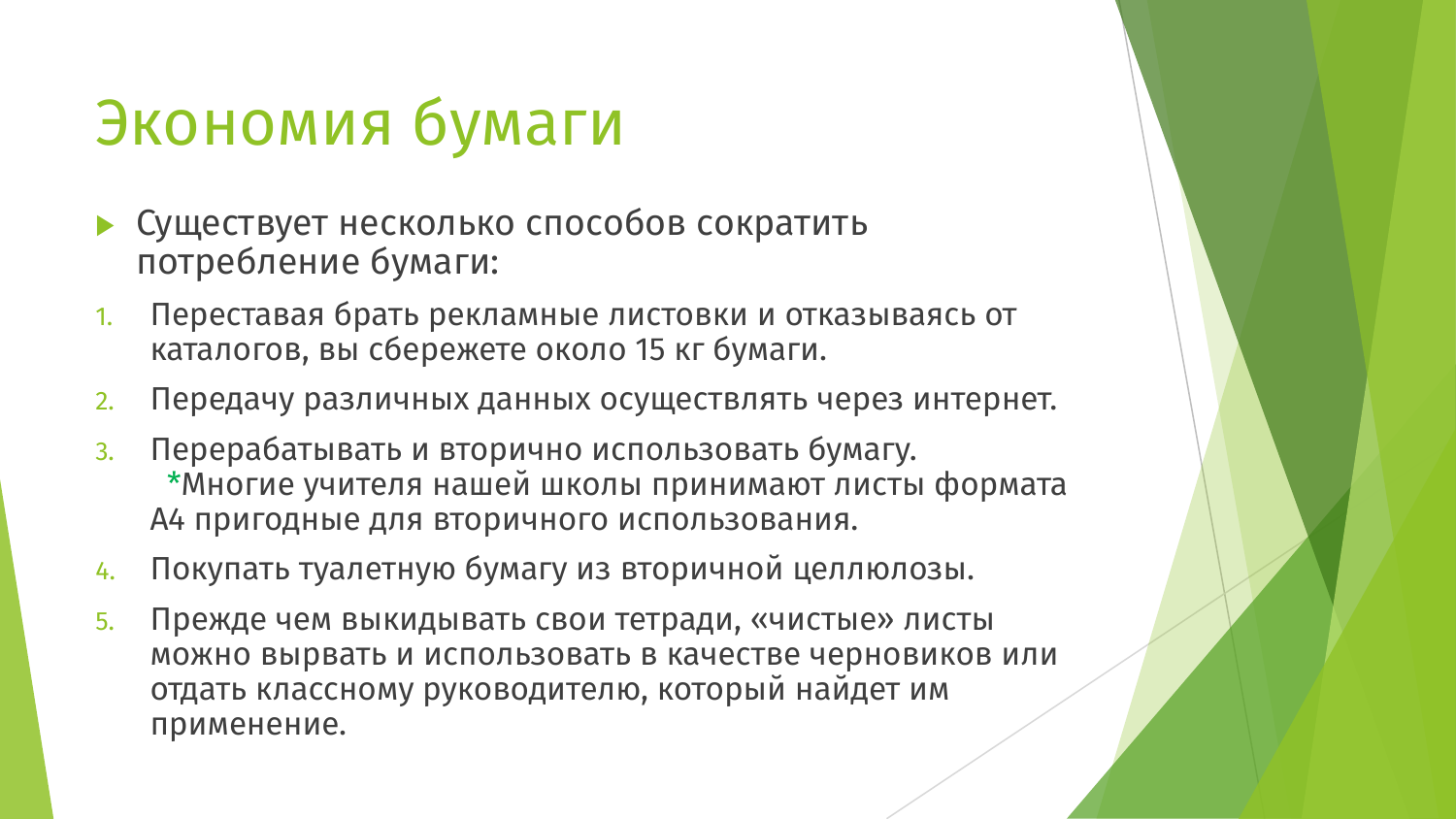

# Экономия бумаги
Существует несколько способов сократить потребление бумаги:
Переставая брать рекламные листовки и отказываясь от каталогов, вы сбережете около 15 кг бумаги.
Передачу различных данных осуществлять через интернет.
Перерабатывать и вторично использовать бумагу.                       *Многие учителя нашей школы принимают листы формата А4 пригодные для вторичного использования.
Покупать туалетную бумагу из вторичной целлюлозы.
Прежде чем выкидывать свои тетради, «чистые» листы можно вырвать и использовать в качестве черновиков или отдать классному руководителю, который найдет им применение.